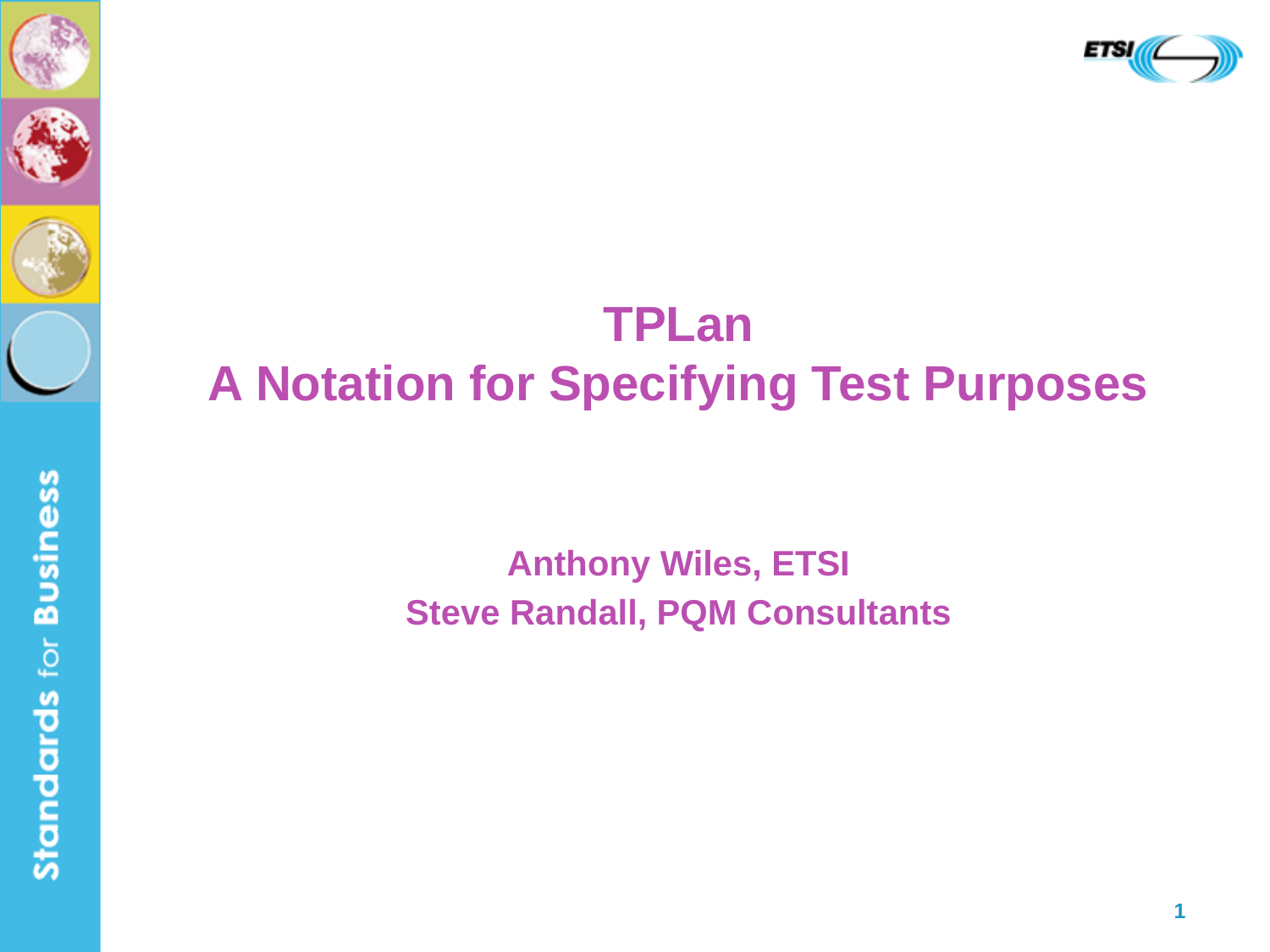

# TPLan A Notation for Specifying Test Purposes
Anthony Wiles, ETSI
Steve Randall, PQM Consultants
1